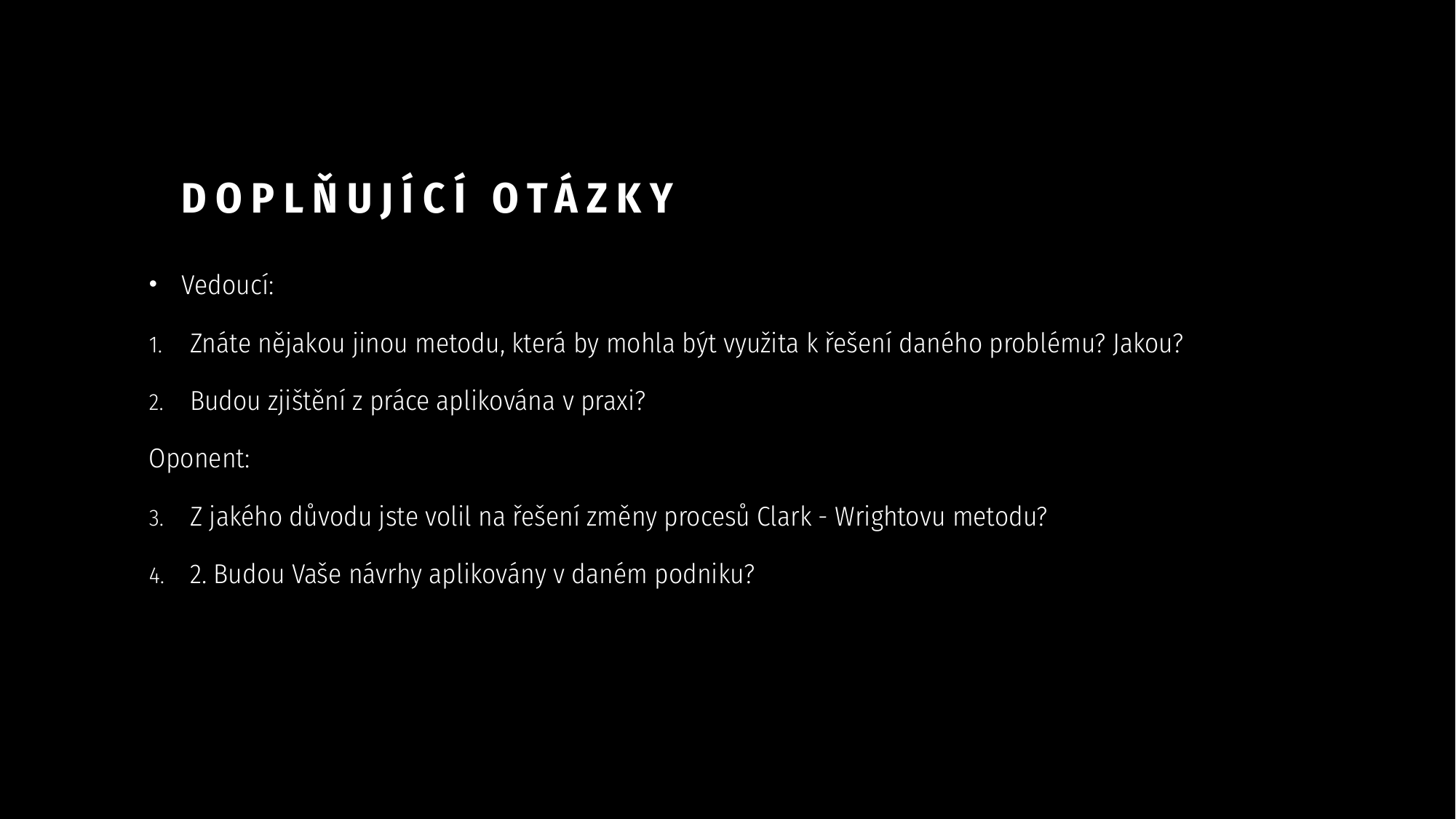

# Doplňující otázky
Vedoucí:
Znáte nějakou jinou metodu, která by mohla být využita k řešení daného problému? Jakou?
Budou zjištění z práce aplikována v praxi?
Oponent:
Z jakého důvodu jste volil na řešení změny procesů Clark - Wrightovu metodu?
2. Budou Vaše návrhy aplikovány v daném podniku?